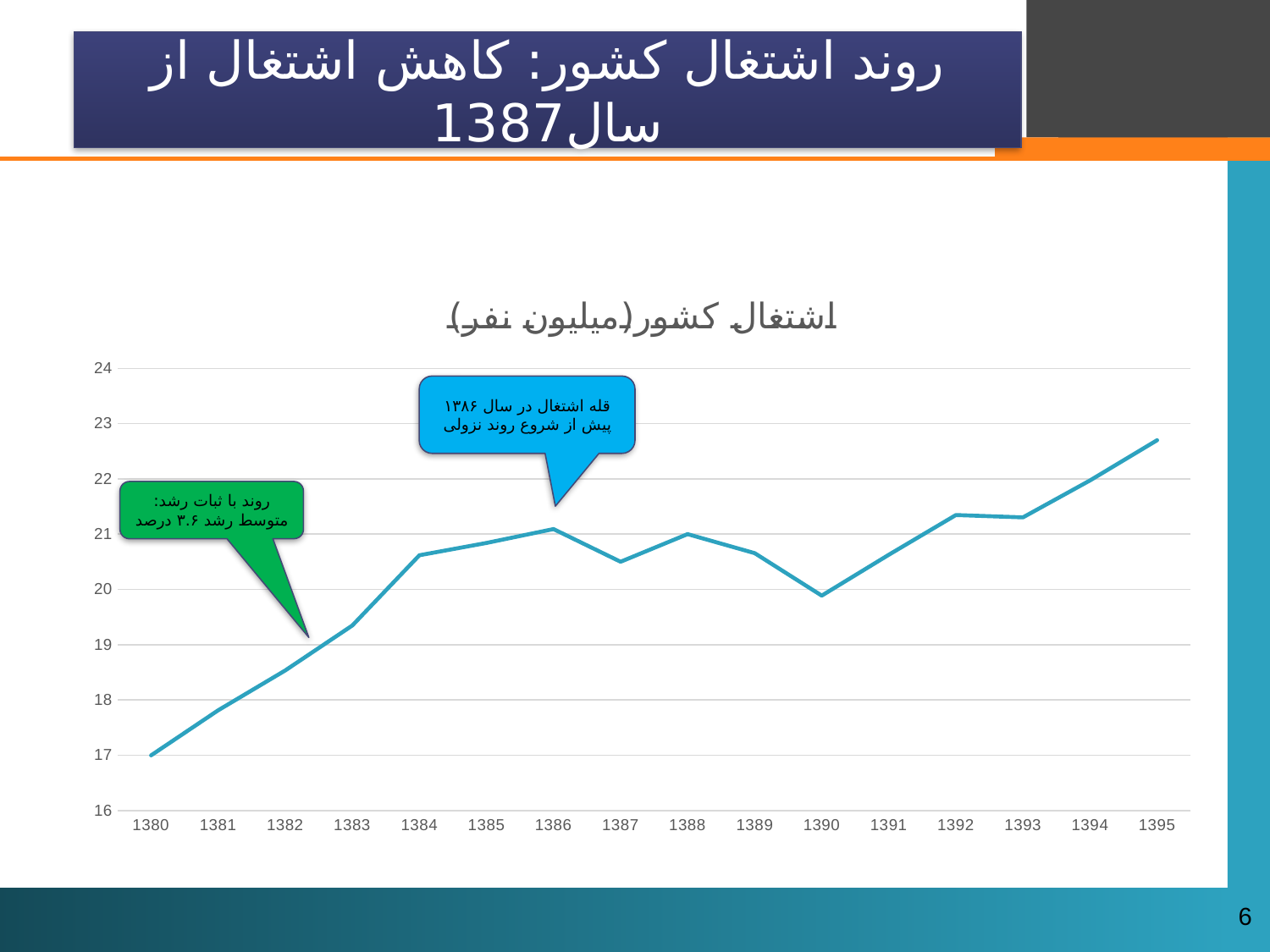

# روند اشتغال کشور: کاهش اشتغال از سال1387

### Chart: اشتغال کشور(میلیون نفر)

| Category |  |
|---|---|
| 1380 | 16.998696 |
| 1381 | 17.814087999999998 |
| 1382 | 18.534348 |
| 1383 | 19.346496 |
| 1384 | 20.61857975500001 |
| 1385 | 20.841421362750005 |
| 1386 | 21.092478171499998 |
| 1387 | 20.5003110135 |
| 1388 | 21.000705291250004 |
| 1389 | 20.656694266250003 |
| 1390 | 19.8872977235 |
| 1391 | 20.628225605749996 |
| 1392 | 21.34617980675 |
| 1393 | 21.3043025295 |
| 1394 | 21.972085304922853 |
| 1395 | 22.7 |
قله اشتغال در سال ۱۳۸۶ پیش از شروع روند نزولی
روند با ثبات رشد: متوسط رشد ۳.۶ درصد
6